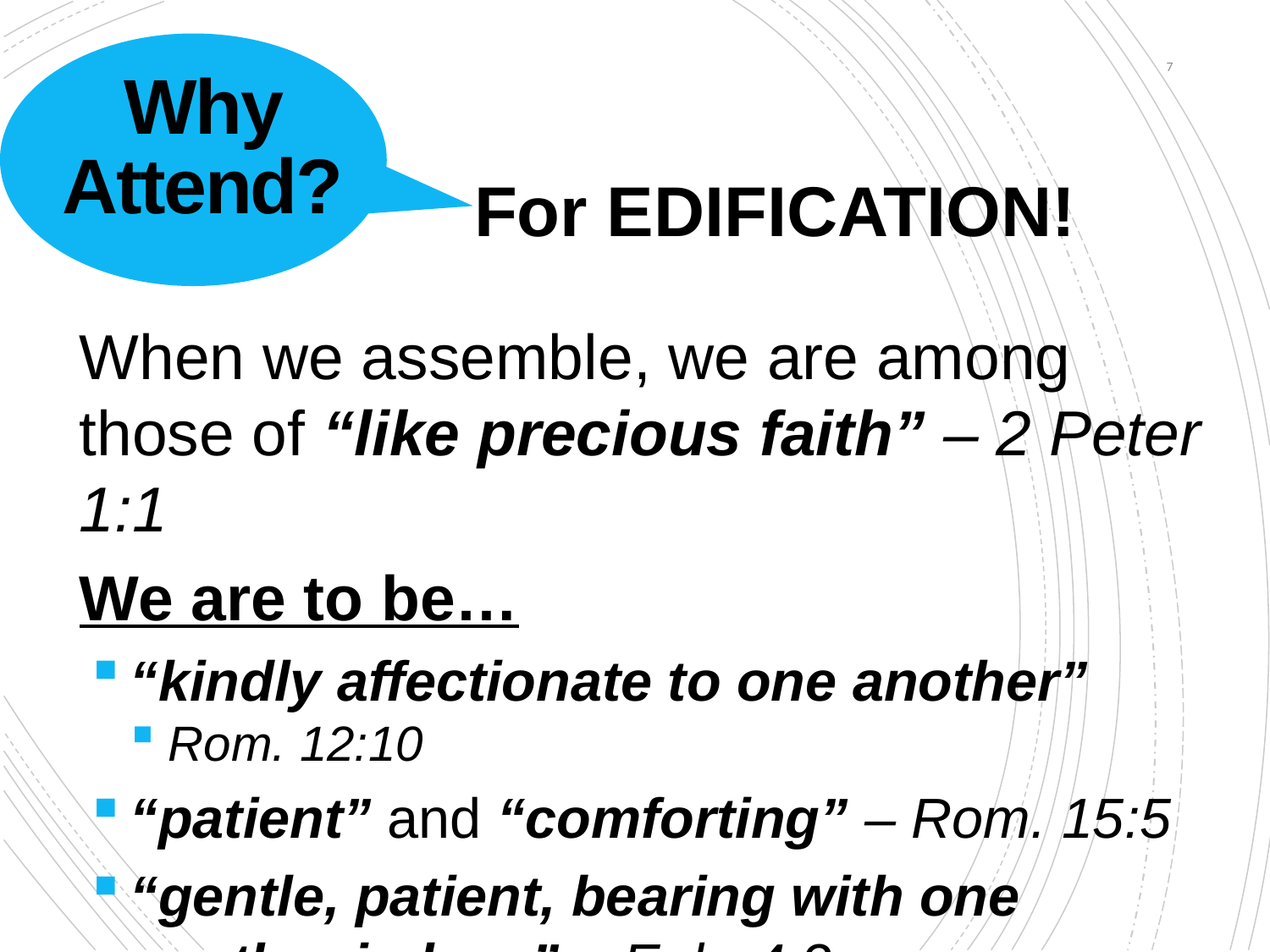

# Why Attend?

7
For EDIFICATION!
When we assemble, we are among those of “like precious faith” – 2 Peter 1:1
We are to be…
“kindly affectionate to one another”
Rom. 12:10
“patient” and “comforting” – Rom. 15:5
“gentle, patient, bearing with one another in love” – Eph. 4:2